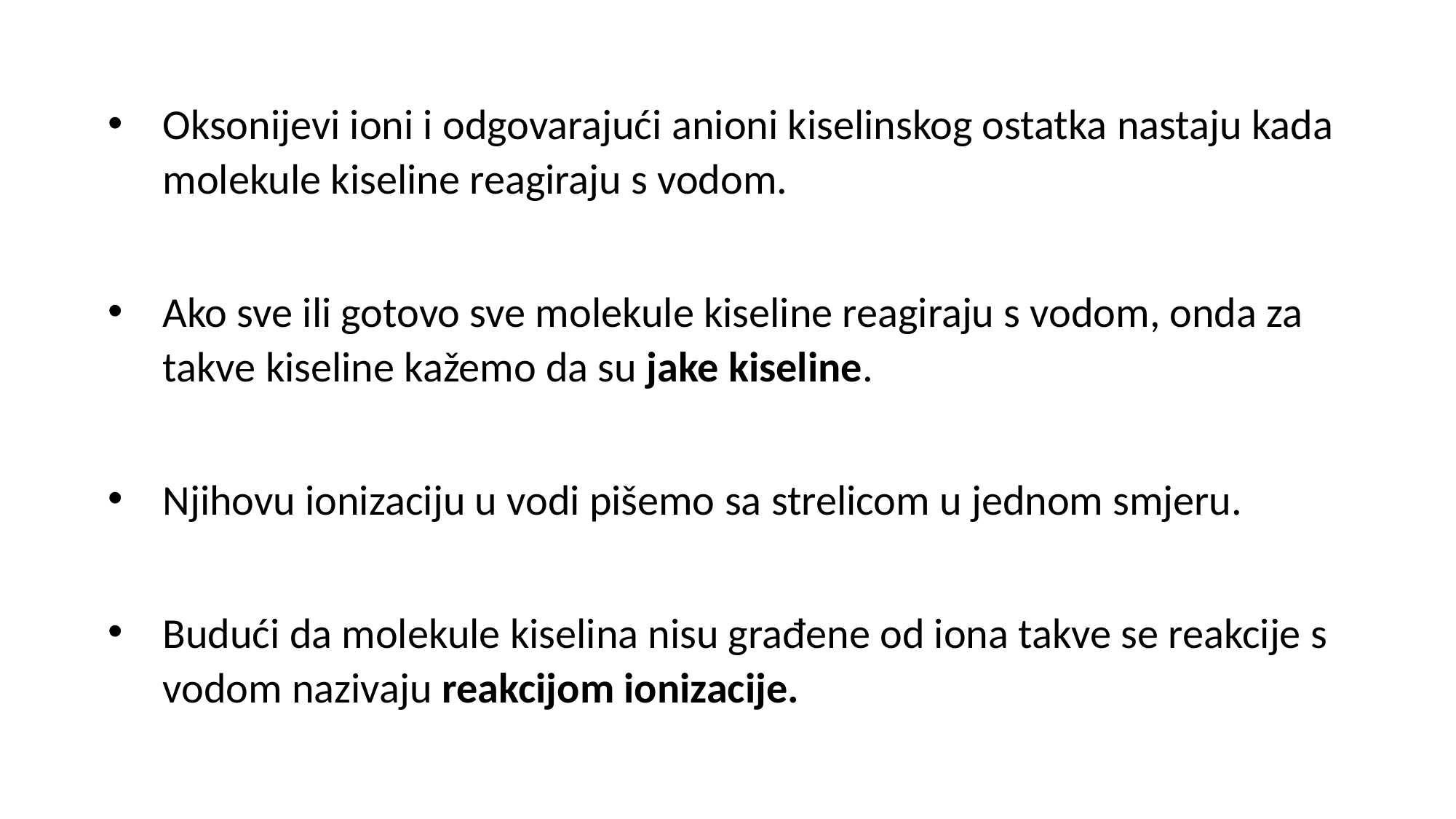

Oksonijevi ioni i odgovarajući anioni kiselinskog ostatka nastaju kada molekule kiseline reagiraju s vodom.

Ako sve ili gotovo sve molekule kiseline reagiraju s vodom, onda za takve kiseline kažemo da su jake kiseline.

Njihovu ionizaciju u vodi pišemo sa strelicom u jednom smjeru.

Budući da molekule kiselina nisu građene od iona takve se reakcije s vodom nazivaju reakcijom ionizacije.